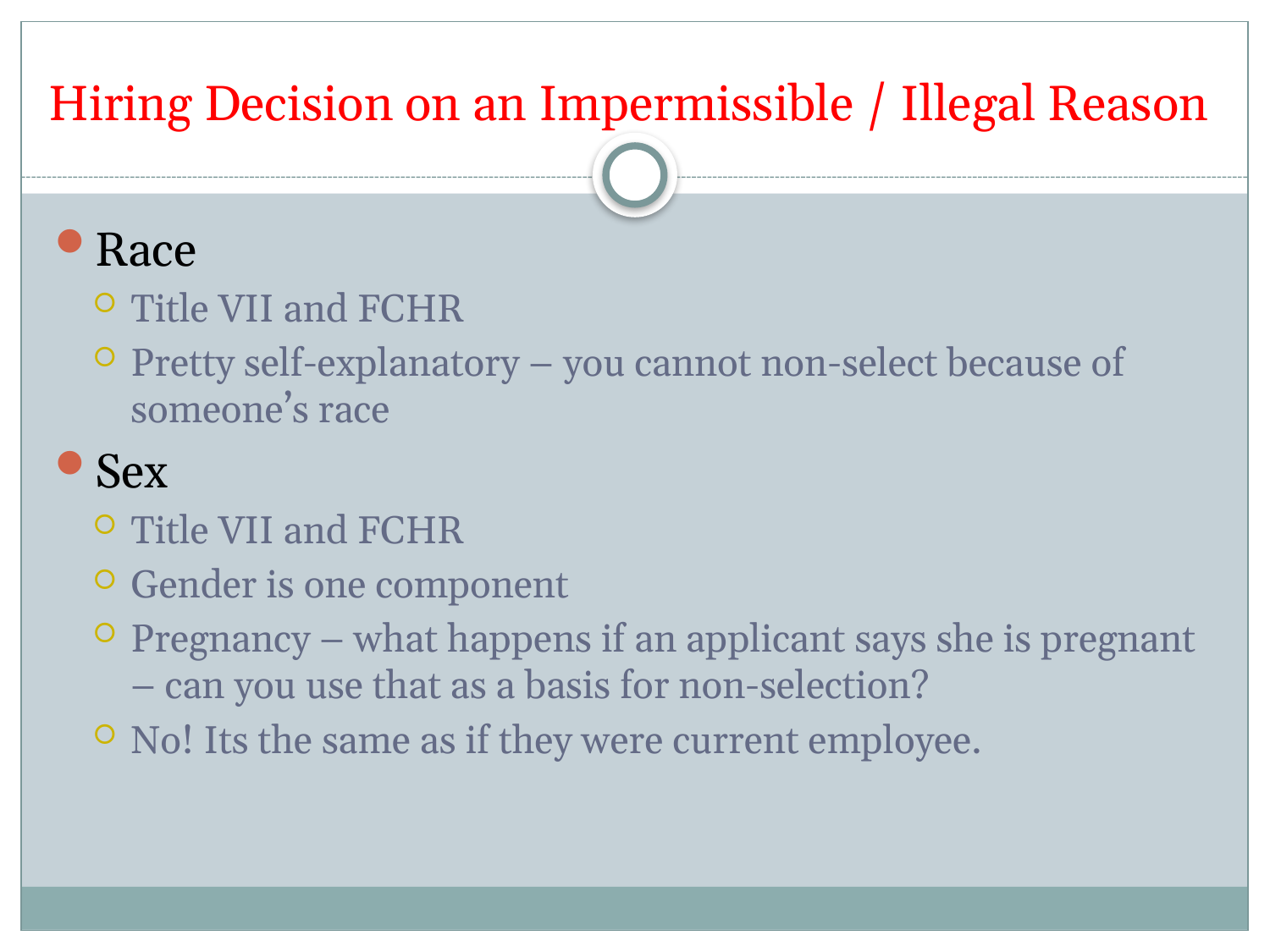

# Hiring Decision on an Impermissible / Illegal Reason
Race
Title VII and FCHR
Pretty self-explanatory – you cannot non-select because of someone’s race
Sex
Title VII and FCHR
Gender is one component
Pregnancy – what happens if an applicant says she is pregnant – can you use that as a basis for non-selection?
No! Its the same as if they were current employee.